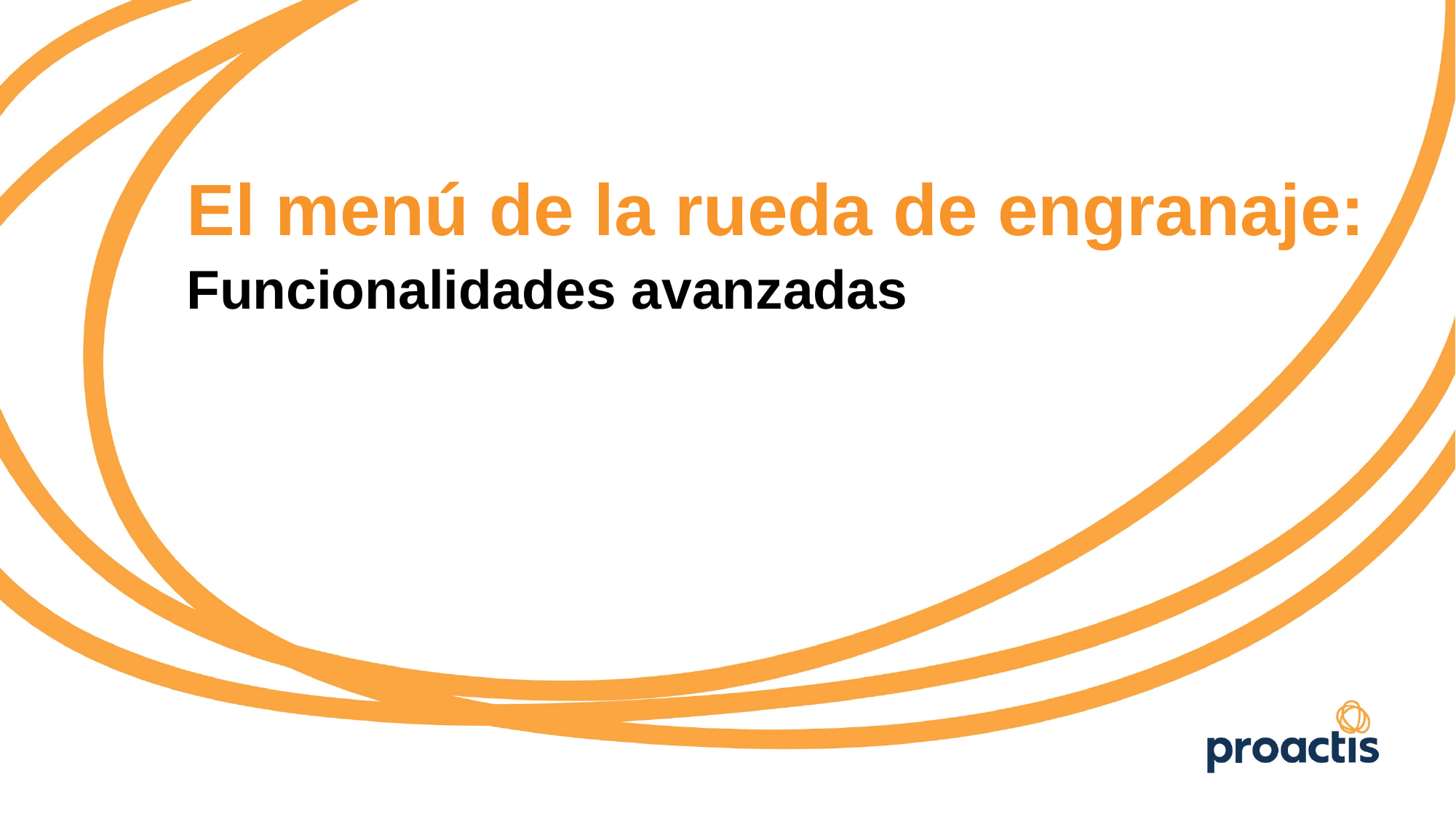

El menú de la rueda de engranaje:
Funcionalidades avanzadas